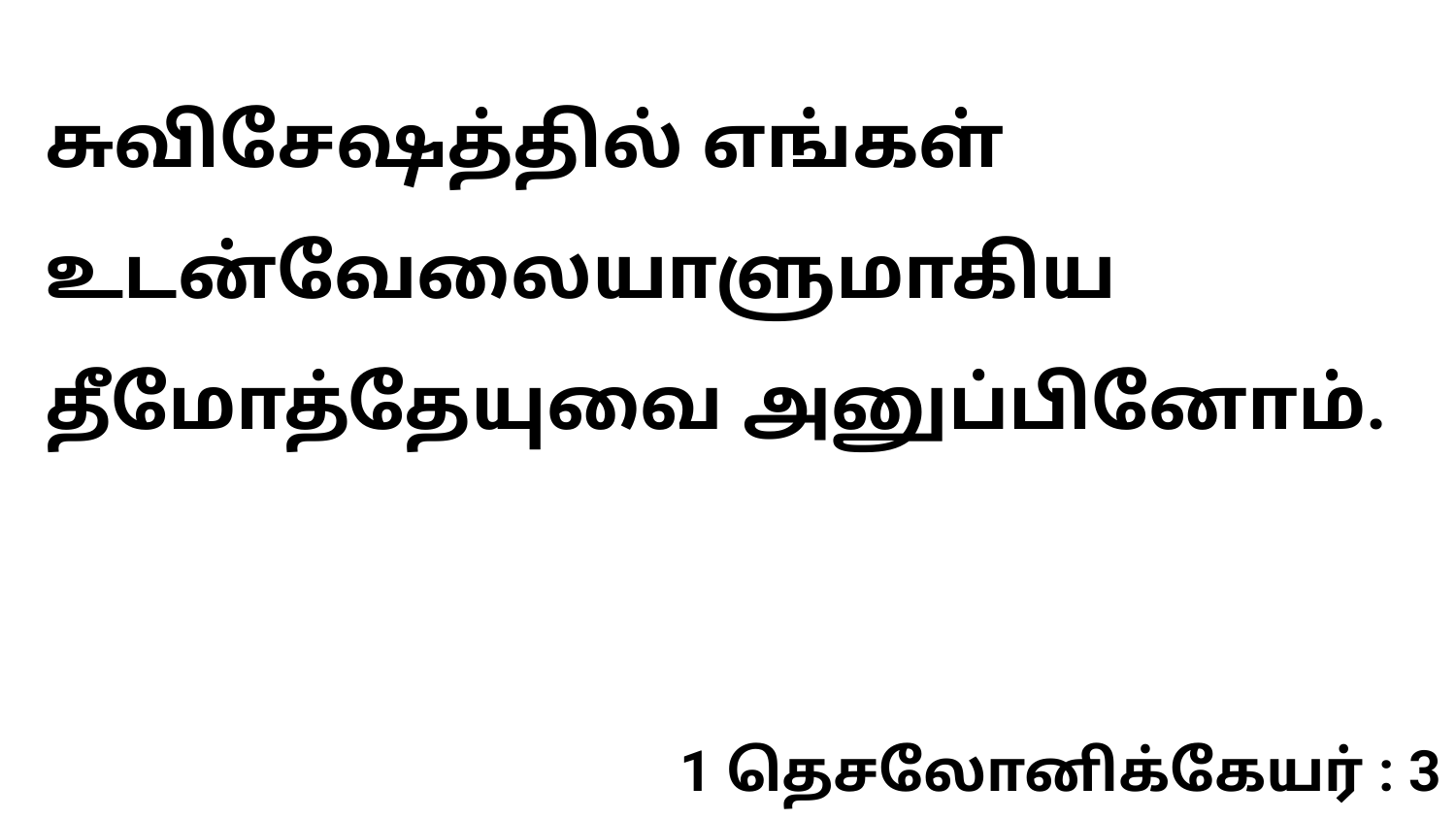

சுவிசேஷத்தில் எங்கள் உடன்வேலையாளுமாகிய தீமோத்தேயுவை அனுப்பினோம்.
1 தெசலோனிக்கேயர் : 3